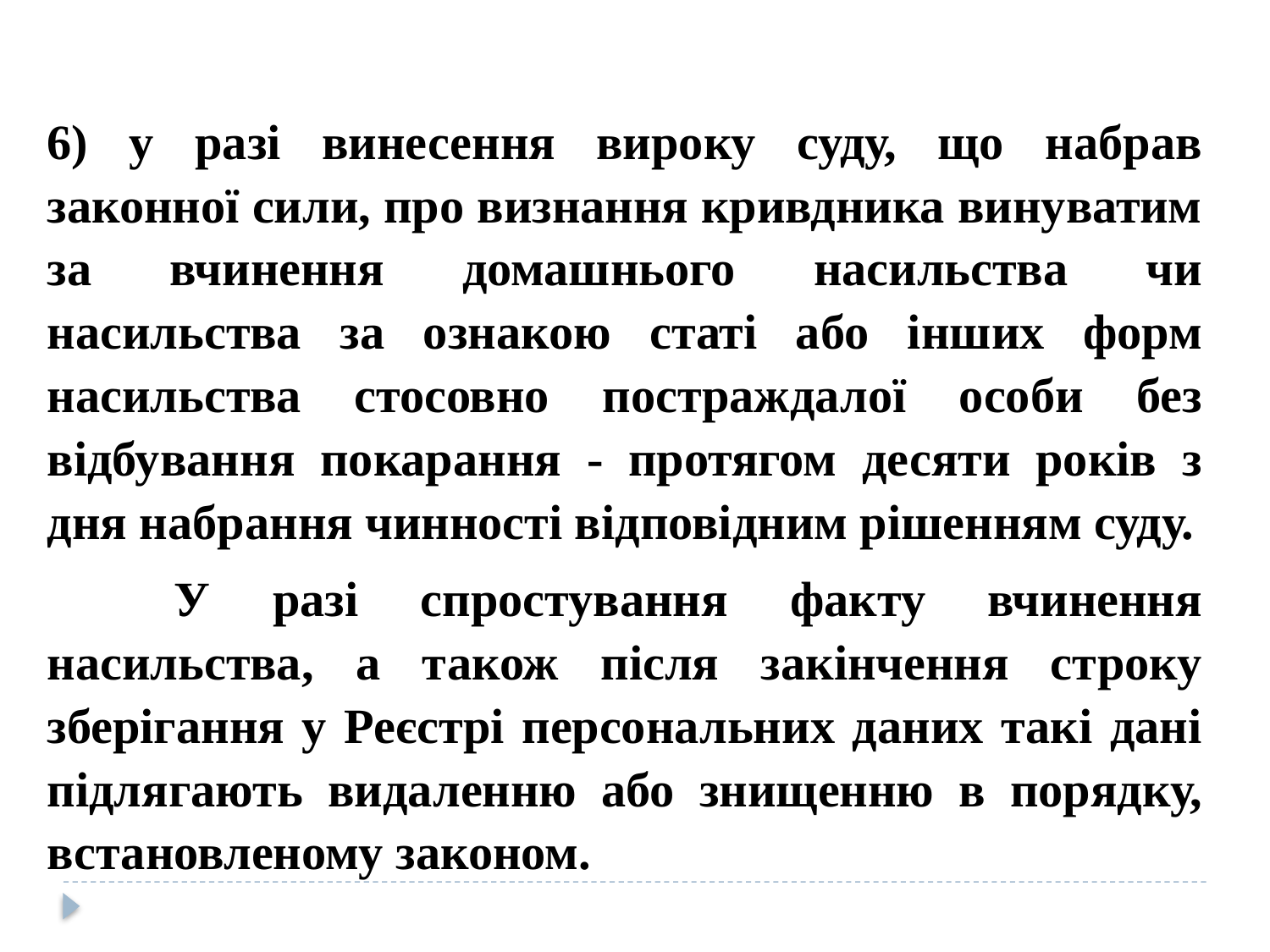

6) у разі винесення вироку суду, що набрав законної сили, про визнання кривдника винуватим за вчинення домашнього насильства чи насильства за ознакою статі або інших форм насильства стосовно постраждалої особи без відбування покарання - протягом десяти років з дня набрання чинності відповідним рішенням суду.
	У разі спростування факту вчинення насильства, а також після закінчення строку зберігання у Реєстрі персональних даних такі дані підлягають видаленню або знищенню в порядку, встановленому законом.